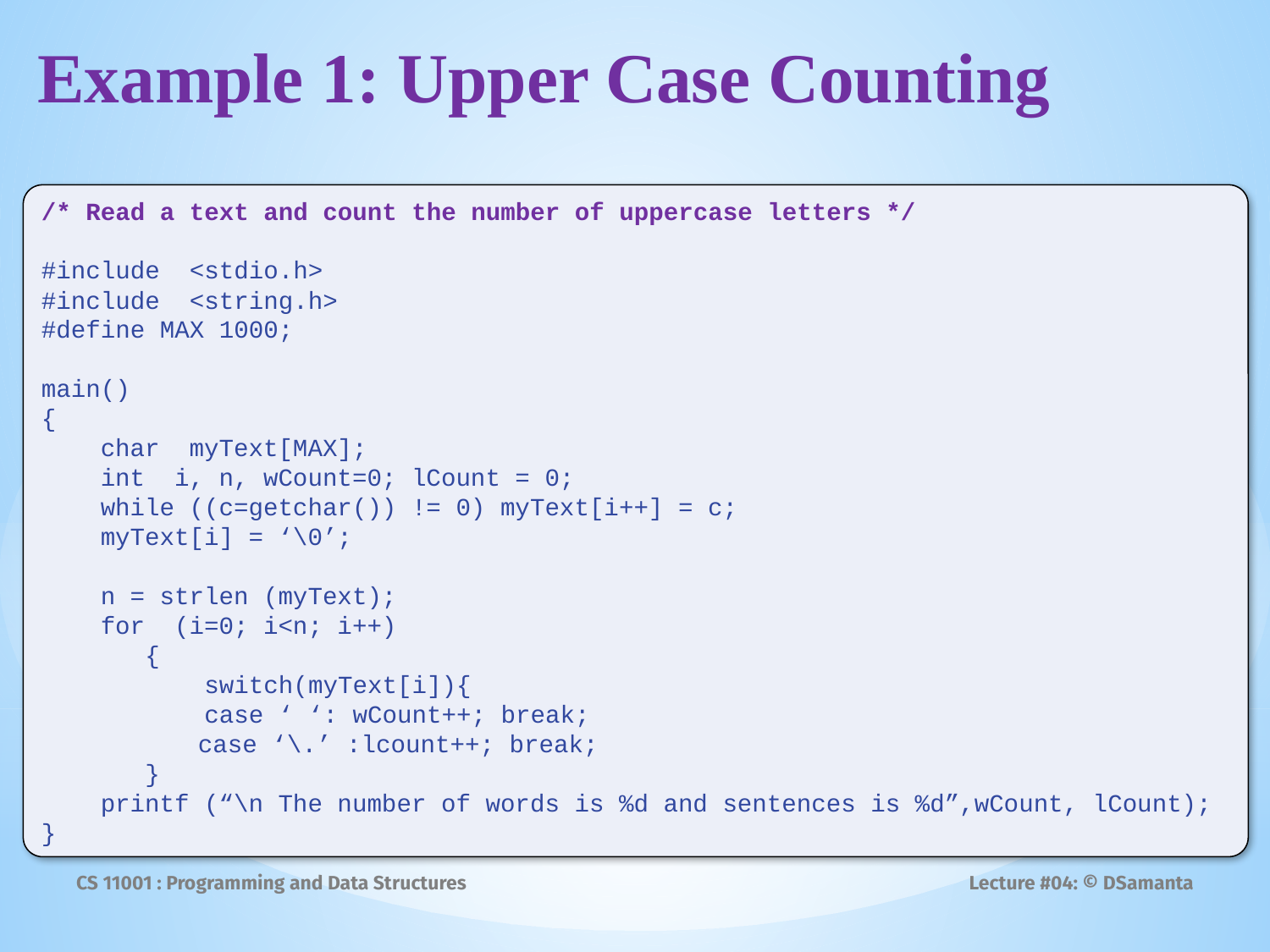

# Example 1: Upper Case Counting
/* Read a text and count the number of uppercase letters */

#include  <stdio.h>
#include  <string.h>
#define MAX 1000;

main()
{
    char  myText[MAX];
    int  i, n, wCount=0; lCount = 0;
    while ((c=getchar()) != 0) myText[i++] = c;
    myText[i] = ‘\0’;

    n = strlen (myText);
    for  (i=0; i<n; i++)
       {
           switch(myText[i]){
           case ‘ ‘: wCount++; break;
	  case ‘\.’ :lcount++; break;
       }
    printf (“\n The number of words is %d and sentences is %d”,wCount, lCount);
}
CS 11001 : Programming and Data Structures
Lecture #04: © DSamanta